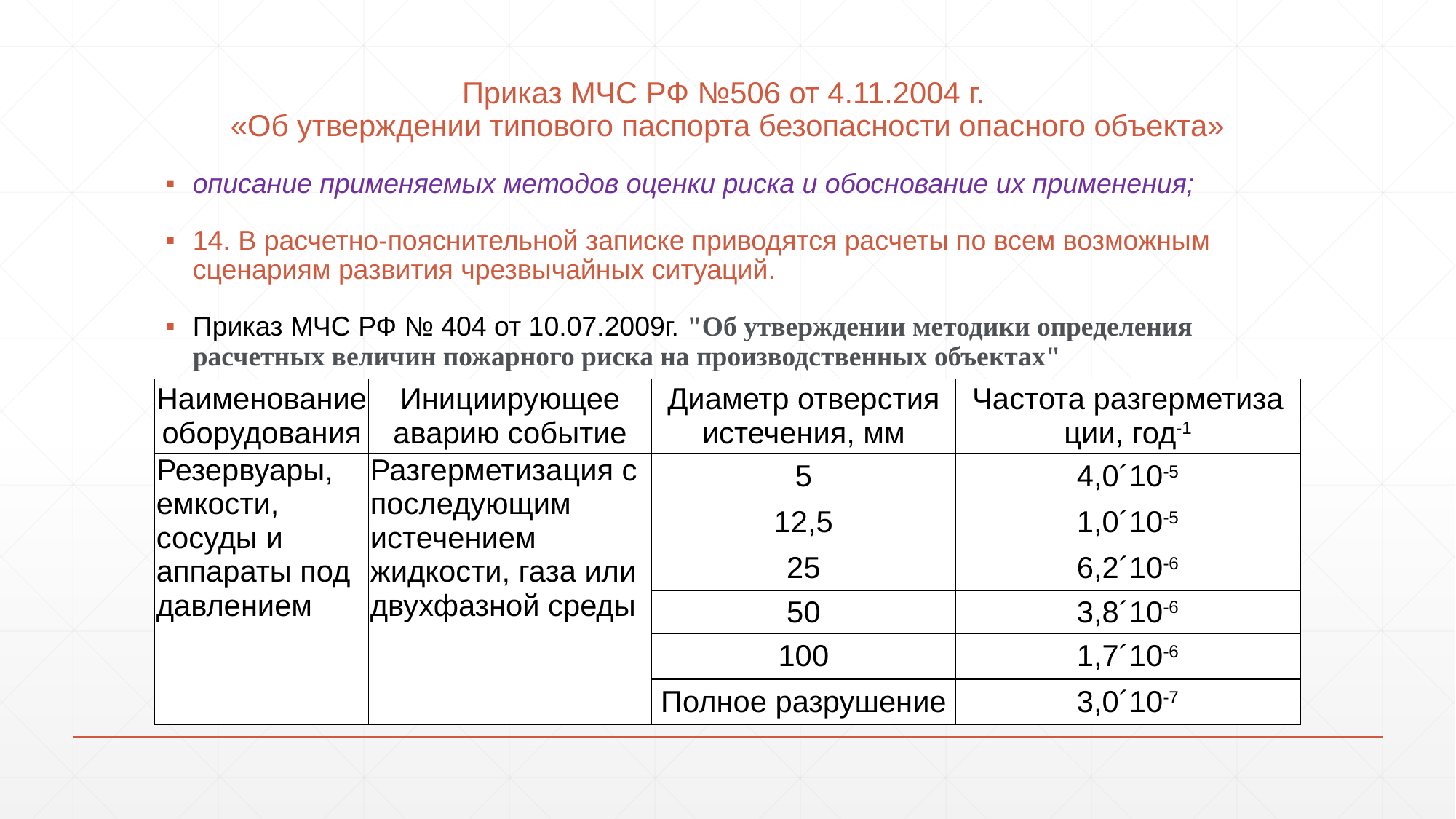

# Приказ МЧС РФ №506 от 4.11.2004 г. «Об утверждении типового паспорта безопасности опасного объекта»
описание применяемых методов оценки риска и обоснование их применения;
14. В расчетно-пояснительной записке приводятся расчеты по всем возможным сценариям развития чрезвычайных ситуаций.
Приказ МЧС РФ № 404 от 10.07.2009г. "Об утверждении методики определения расчетных величин пожарного риска на производственных объектах"
| Наименование оборудования | Инициирующее аварию событие | Диаметр отверстия истечения, мм | Частота разгерметиза ции, год-1 |
| --- | --- | --- | --- |
| Резервуары, емкости, сосуды и аппараты под давлением | Разгерметизация с последующим истечением жидкости, газа или двухфазной среды | 5 | 4,0´10-5 |
|  |  | 12,5 | 1,0´10-5 |
|  |  | 25 | 6,2´10-6 |
|  |  | 50 | 3,8´10-6 |
|  |  | 100 | 1,7´10-6 |
|  |  | Полное разрушение | 3,0´10-7 |